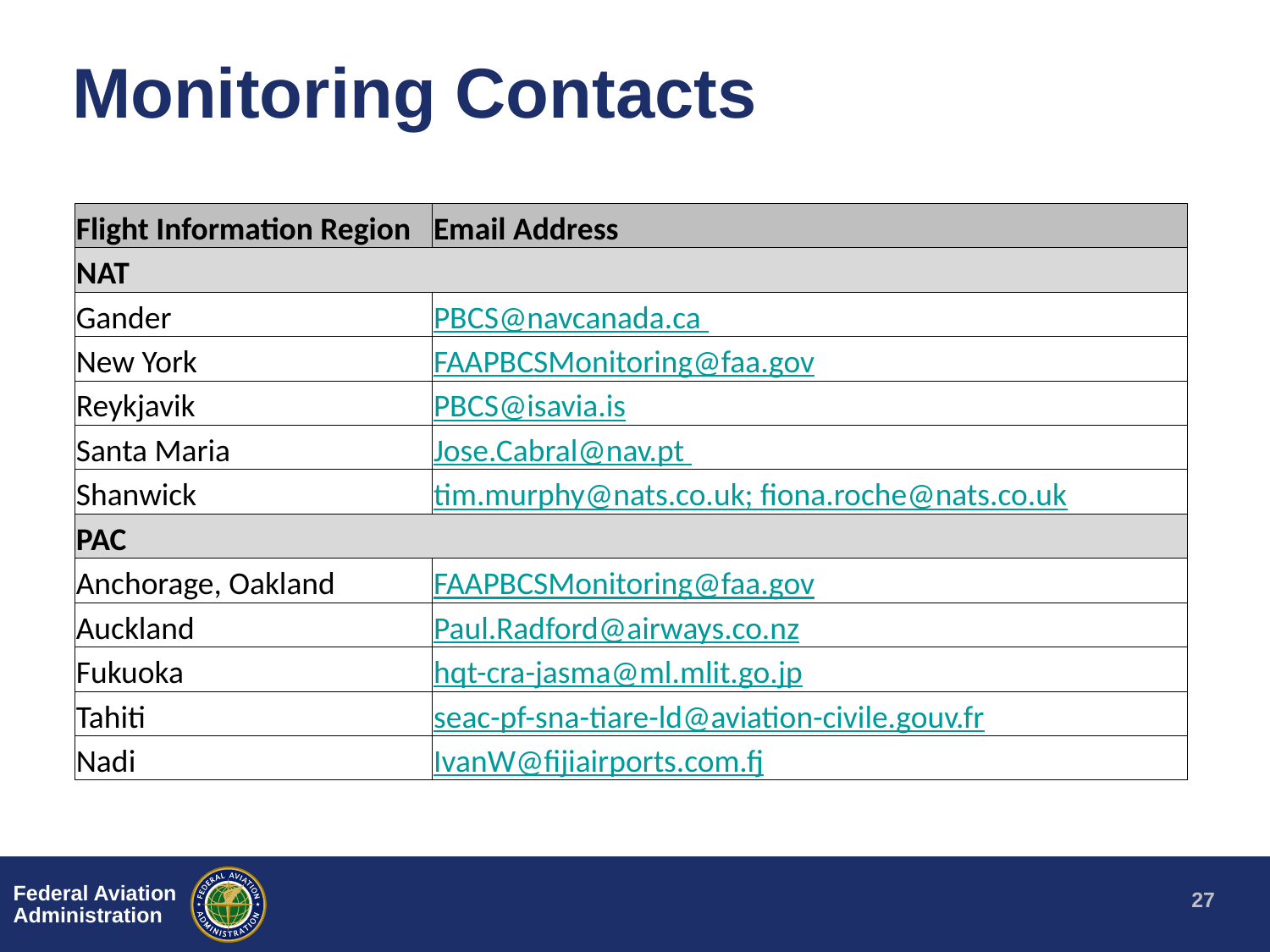

# Monitoring Contacts
| Flight Information Region | Email Address |
| --- | --- |
| NAT |  |
| Gander | PBCS@navcanada.ca |
| New York | FAAPBCSMonitoring@faa.gov |
| Reykjavik | PBCS@isavia.is |
| Santa Maria | Jose.Cabral@nav.pt |
| Shanwick | tim.murphy@nats.co.uk; fiona.roche@nats.co.uk |
| PAC |  |
| Anchorage, Oakland | FAAPBCSMonitoring@faa.gov |
| Auckland | Paul.Radford@airways.co.nz |
| Fukuoka | hqt-cra-jasma@ml.mlit.go.jp |
| Tahiti | seac-pf-sna-tiare-ld@aviation-civile.gouv.fr |
| Nadi | IvanW@fijiairports.com.fj |